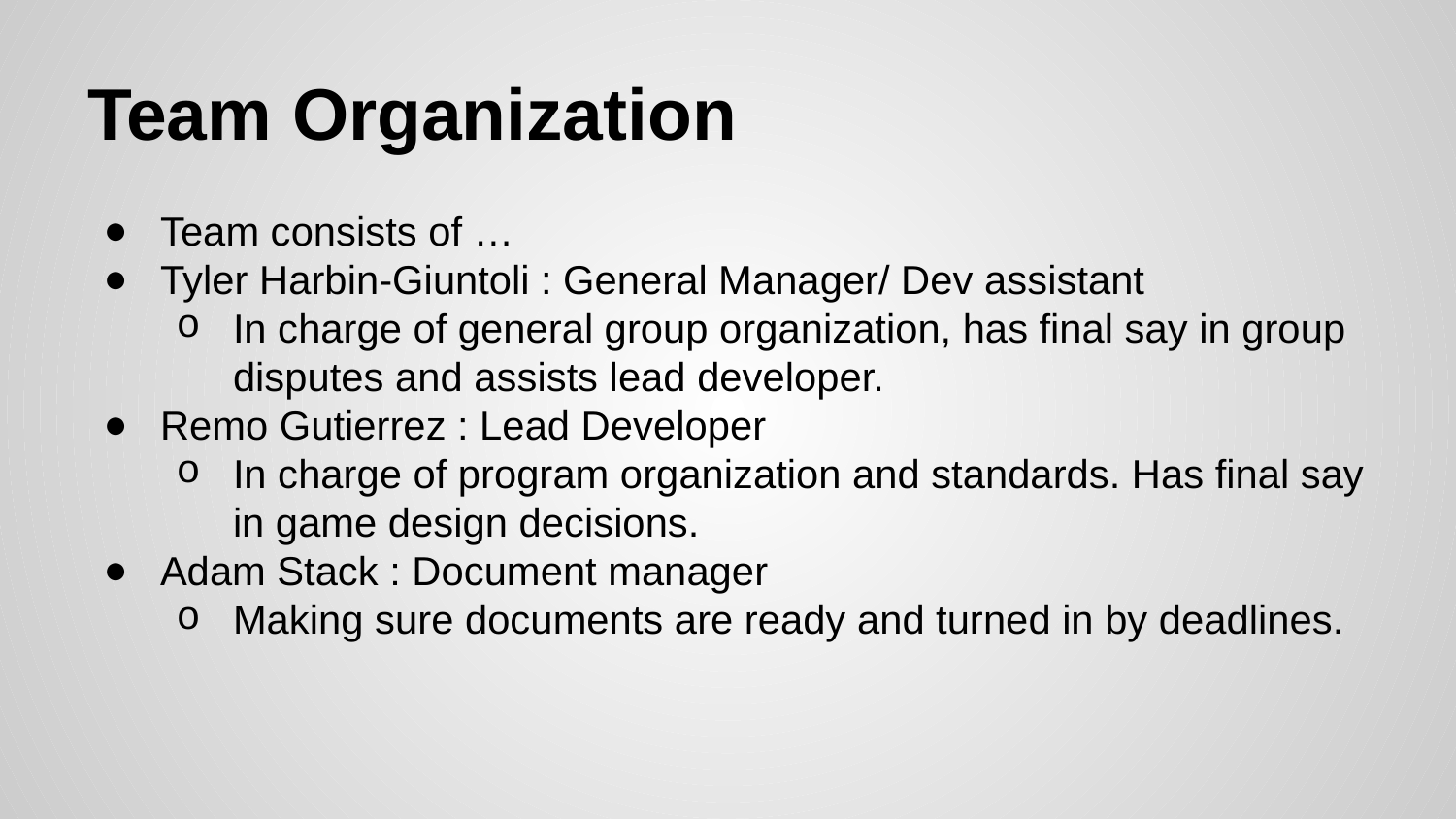

# Team Organization
Team consists of …
Tyler Harbin-Giuntoli : General Manager/ Dev assistant
In charge of general group organization, has final say in group disputes and assists lead developer.
Remo Gutierrez : Lead Developer
In charge of program organization and standards. Has final say in game design decisions.
Adam Stack : Document manager
Making sure documents are ready and turned in by deadlines.